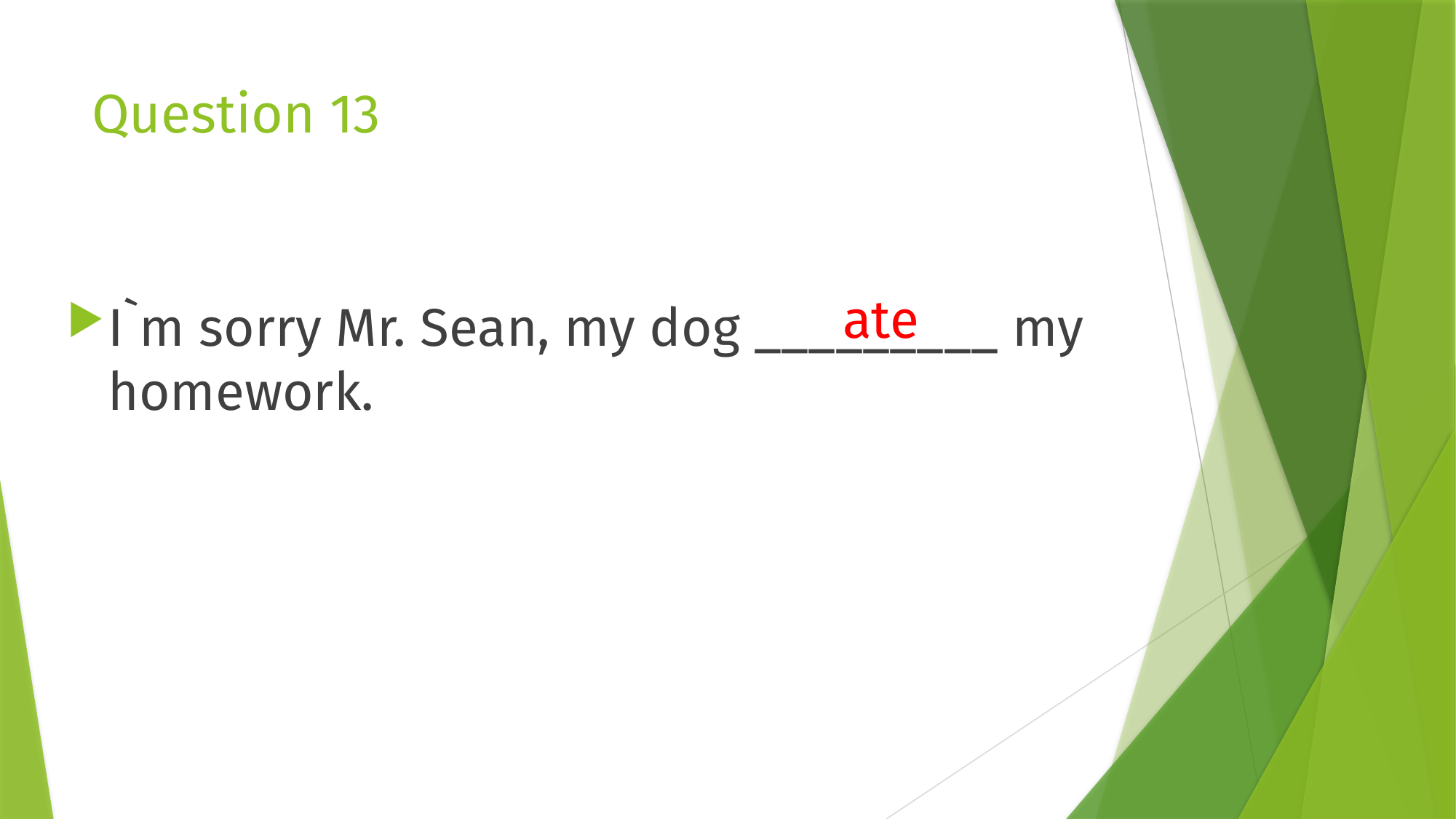

# Question 13
ate
I`m sorry Mr. Sean, my dog _________ my homework.